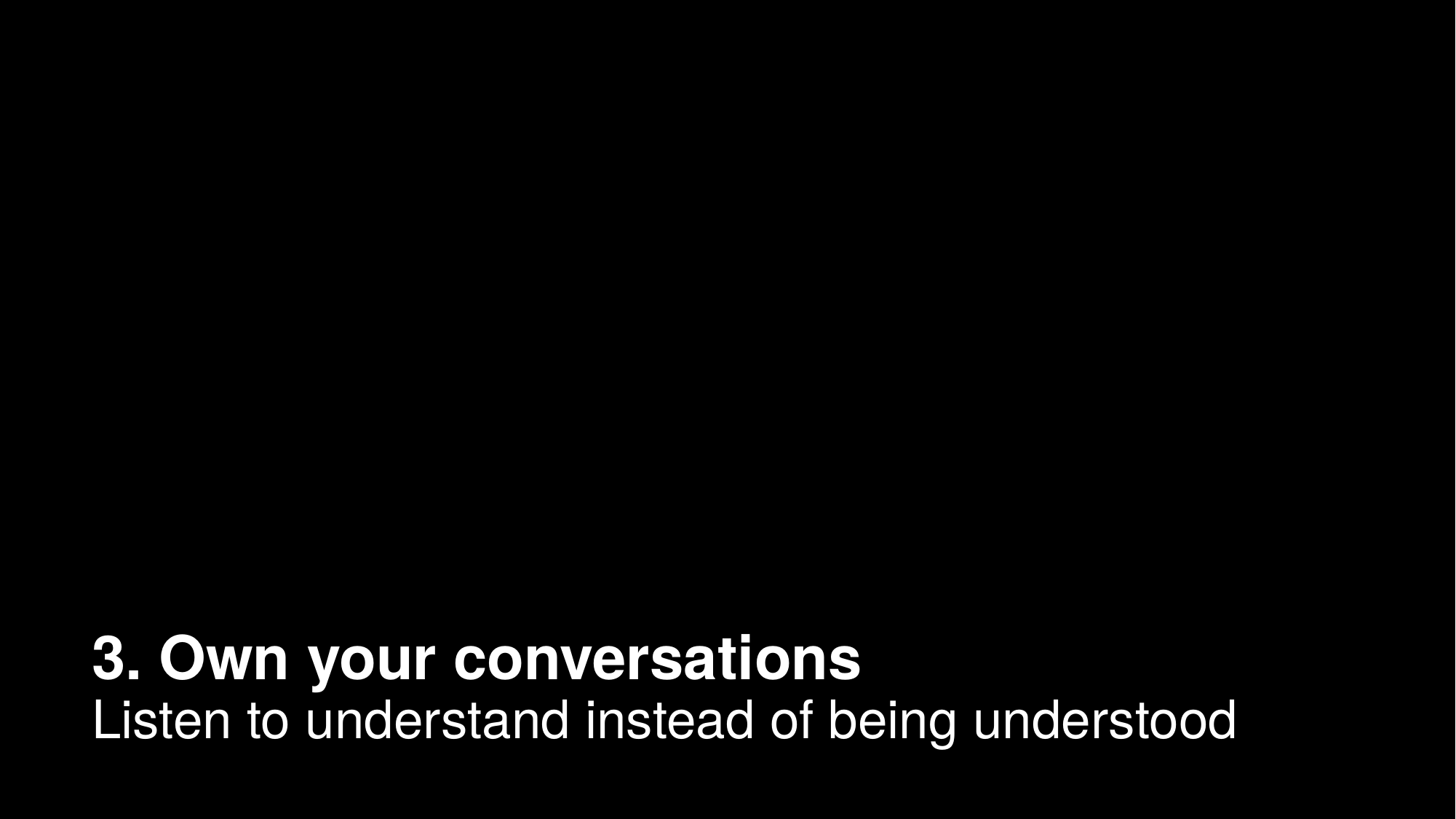

# 3. Own your conversations Listen to understand instead of being understood